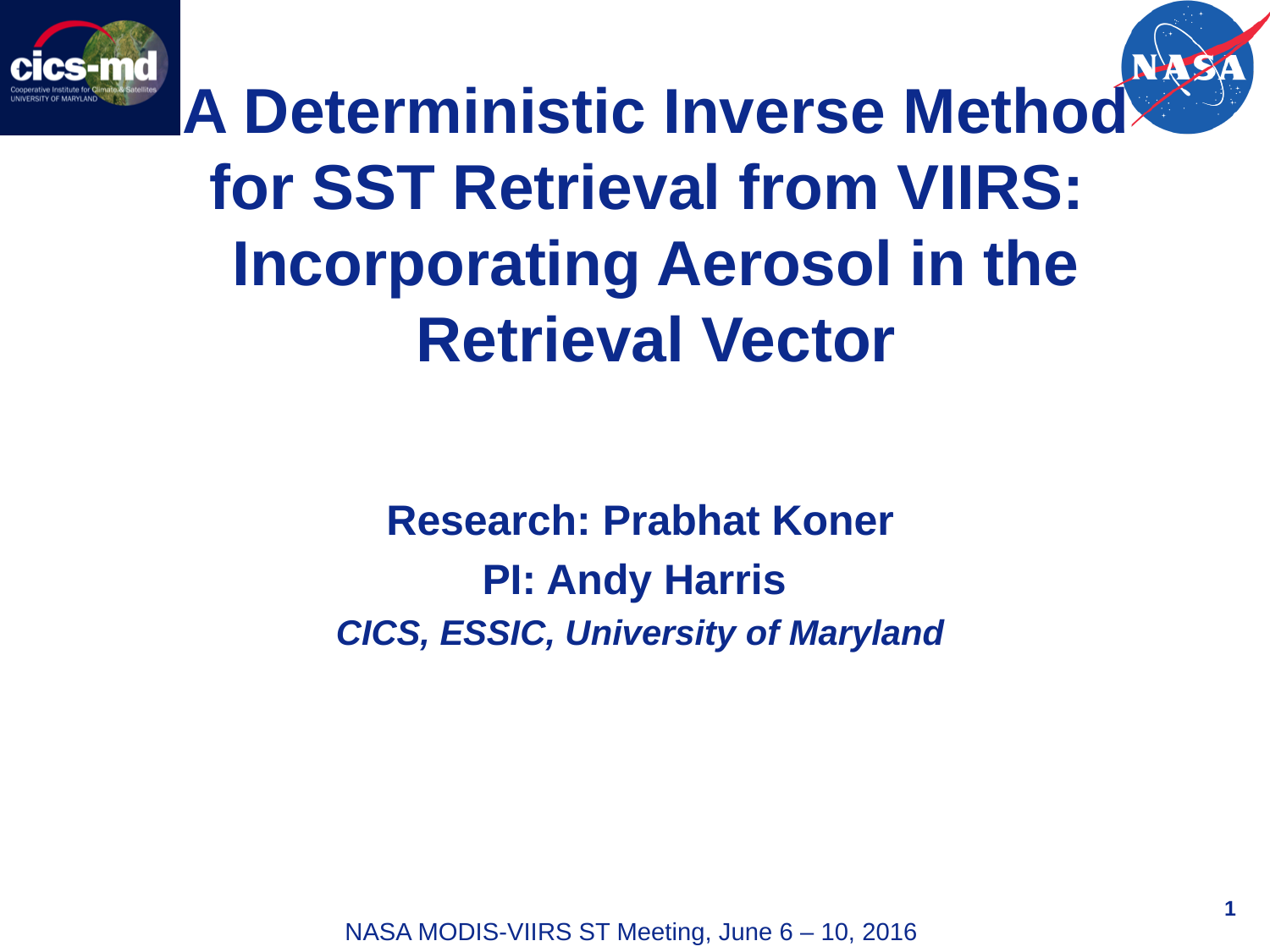

# A Deterministic Inverse Method for SST Retrieval from VIIRS: Incorporating Aerosol in the Retrieval Vector
Research: Prabhat Koner
PI: Andy Harris
CICS, ESSIC, University of Maryland
1